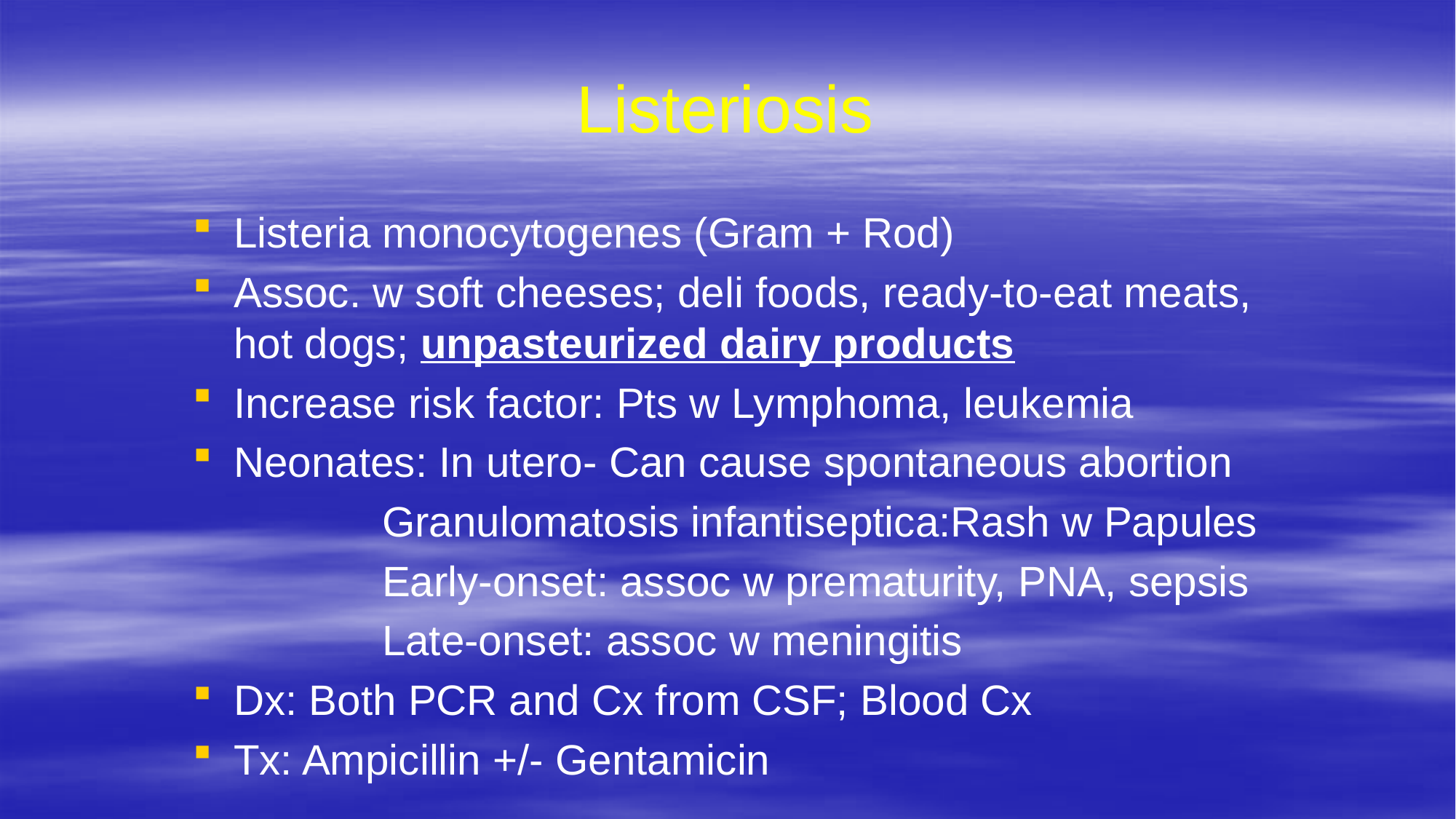

# Listeriosis
Listeria monocytogenes (Gram + Rod)
Assoc. w soft cheeses; deli foods, ready-to-eat meats, hot dogs; unpasteurized dairy products
Increase risk factor: Pts w Lymphoma, leukemia
Neonates: In utero- Can cause spontaneous abortion
                Granulomatosis infantiseptica:Rash w Papules
                Early-onset: assoc w prematurity, PNA, sepsis
                Late-onset: assoc w meningitis
Dx: Both PCR and Cx from CSF; Blood Cx
Tx: Ampicillin +/- Gentamicin